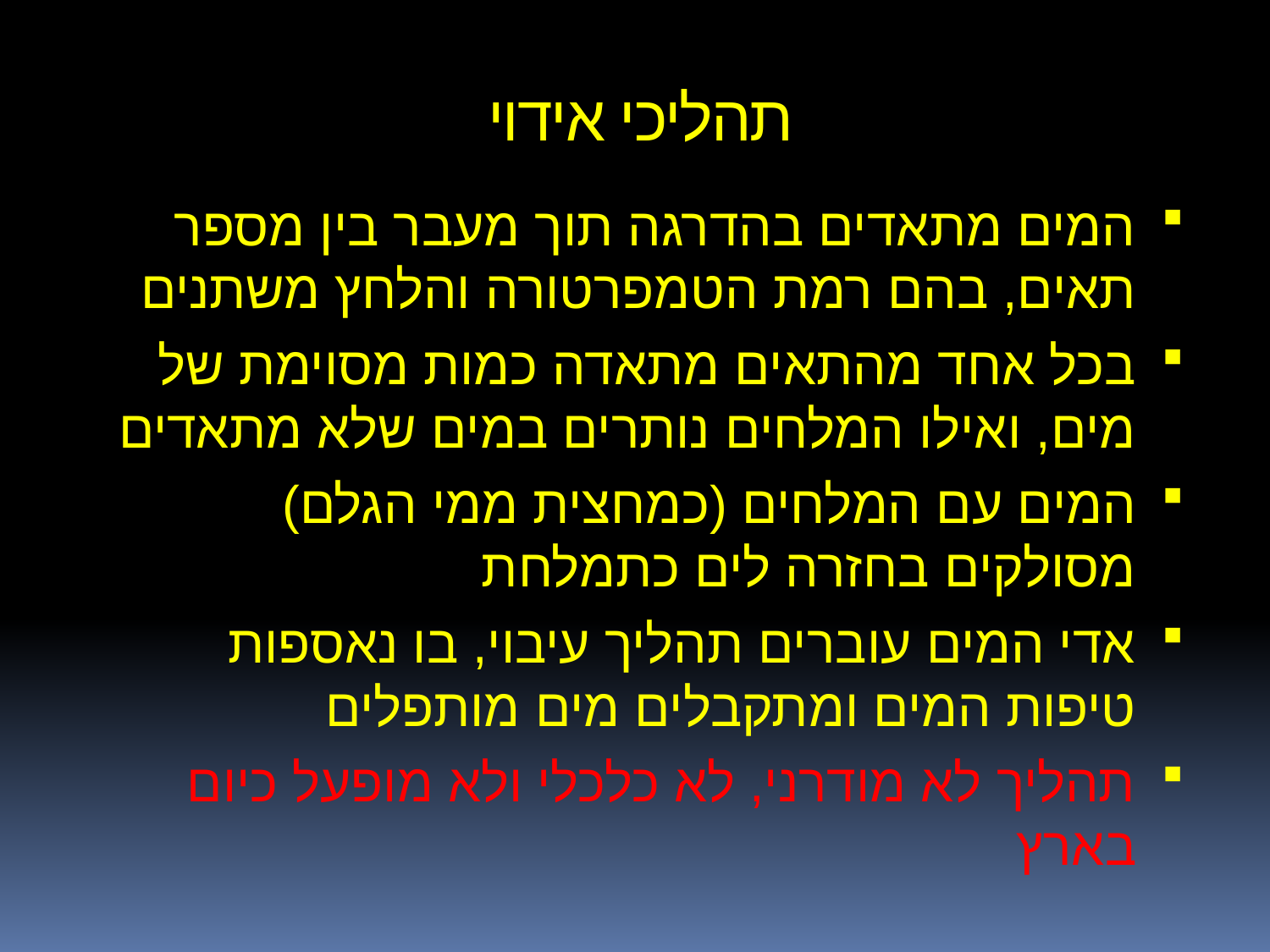

# תהליכי אידוי
המים מתאדים בהדרגה תוך מעבר בין מספר תאים, בהם רמת הטמפרטורה והלחץ משתנים
בכל אחד מהתאים מתאדה כמות מסוימת של מים, ואילו המלחים נותרים במים שלא מתאדים
המים עם המלחים (כמחצית ממי הגלם) מסולקים בחזרה לים כתמלחת
אדי המים עוברים תהליך עיבוי, בו נאספות טיפות המים ומתקבלים מים מותפלים
תהליך לא מודרני, לא כלכלי ולא מופעל כיום בארץ